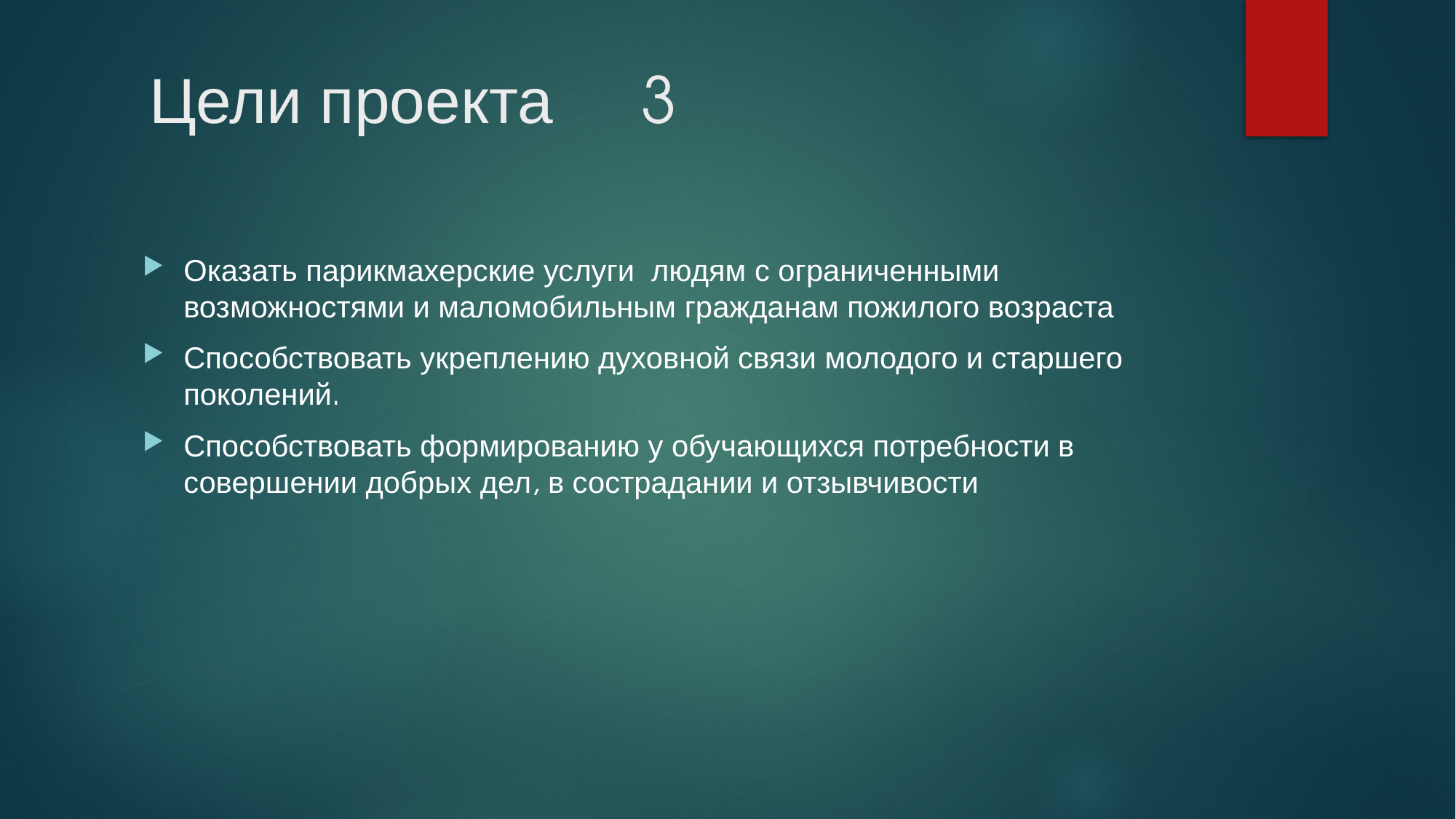

# Цели проекта     3
Оказать парикмахерские услуги  людям с ограниченными возможностями и маломобильным гражданам пожилого возраста
Способствовать укреплению духовной связи молодого и старшего поколений.
Способствовать формированию у обучающихся потребности в совершении добрых дел, в сострадании и отзывчивости